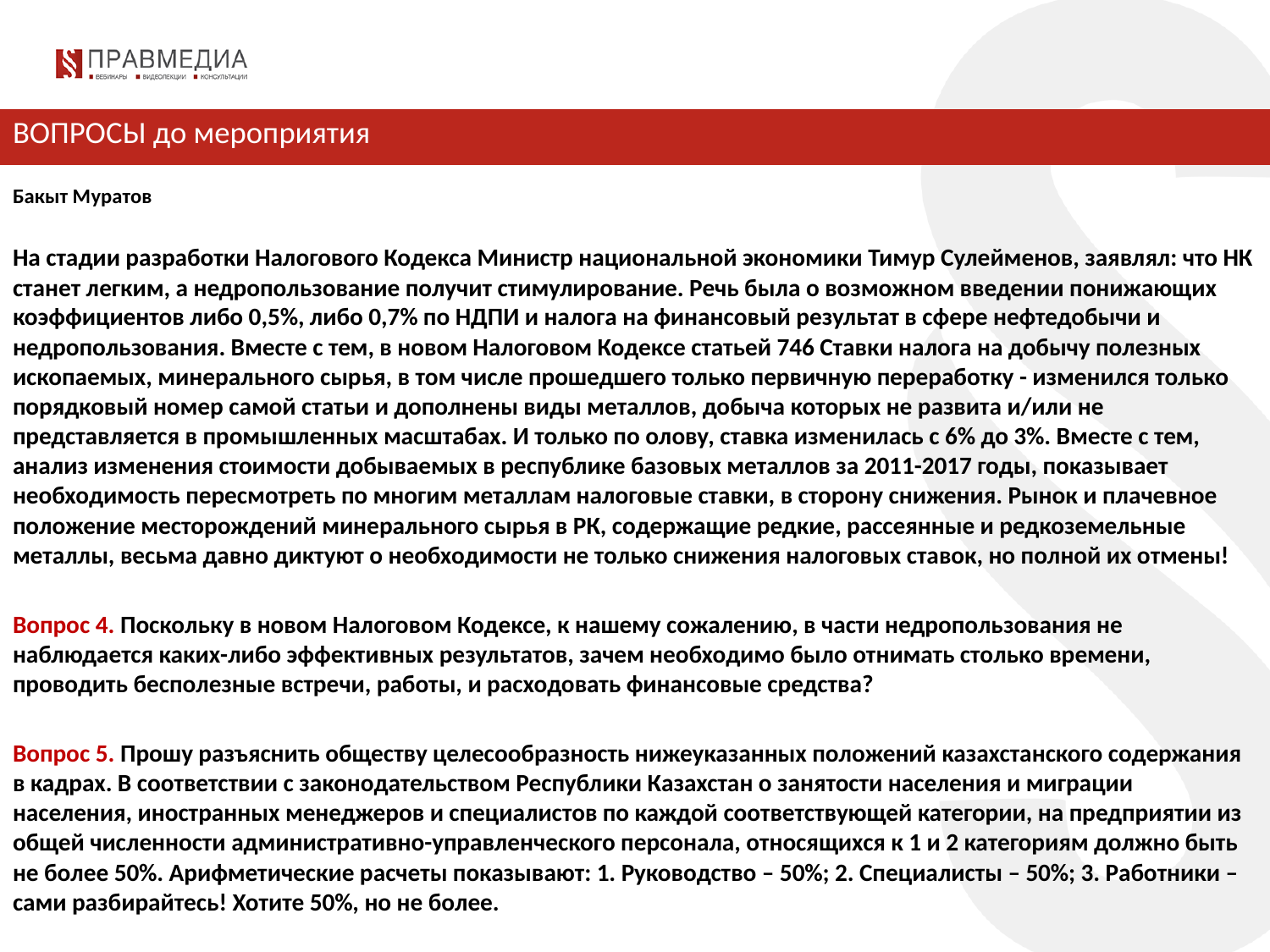

# ВОПРОСЫ до мероприятия
Бакыт Муратов

На стадии разработки Налогового Кодекса Министр национальной экономики Тимур Сулейменов, заявлял: что НК станет легким, а недропользование получит стимулирование. Речь была о возможном введении понижающих коэффициентов либо 0,5%, либо 0,7% по НДПИ и налога на финансовый результат в сфере нефтедобычи и недропользования. Вместе с тем, в новом Налоговом Кодексе статьей 746 Ставки налога на добычу полезных ископаемых, минерального сырья, в том числе прошедшего только первичную переработку - изменился только порядковый номер самой статьи и дополнены виды металлов, добыча которых не развита и/или не представляется в промышленных масштабах. И только по олову, ставка изменилась с 6% до 3%. Вместе с тем, анализ изменения стоимости добываемых в республике базовых металлов за 2011-2017 годы, показывает необходимость пересмотреть по многим металлам налоговые ставки, в сторону снижения. Рынок и плачевное положение месторождений минерального сырья в РК, содержащие редкие, рассеянные и редкоземельные металлы, весьма давно диктуют о необходимости не только снижения налоговых ставок, но полной их отмены!

Вопрос 4. Поскольку в новом Налоговом Кодексе, к нашему сожалению, в части недропользования не наблюдается каких-либо эффективных результатов, зачем необходимо было отнимать столько времени, проводить бесполезные встречи, работы, и расходовать финансовые средства?

Вопрос 5. Прошу разъяснить обществу целесообразность нижеуказанных положений казахстанского содержания в кадрах. В соответствии с законодательством Республики Казахстан о занятости населения и миграции населения, иностранных менеджеров и специалистов по каждой соответствующей категории, на предприятии из общей численности административно-управленческого персонала, относящихся к 1 и 2 категориям должно быть не более 50%. Арифметические расчеты показывают: 1. Руководство – 50%; 2. Специалисты – 50%; 3. Работники – сами разбирайтесь! Хотите 50%, но не более.